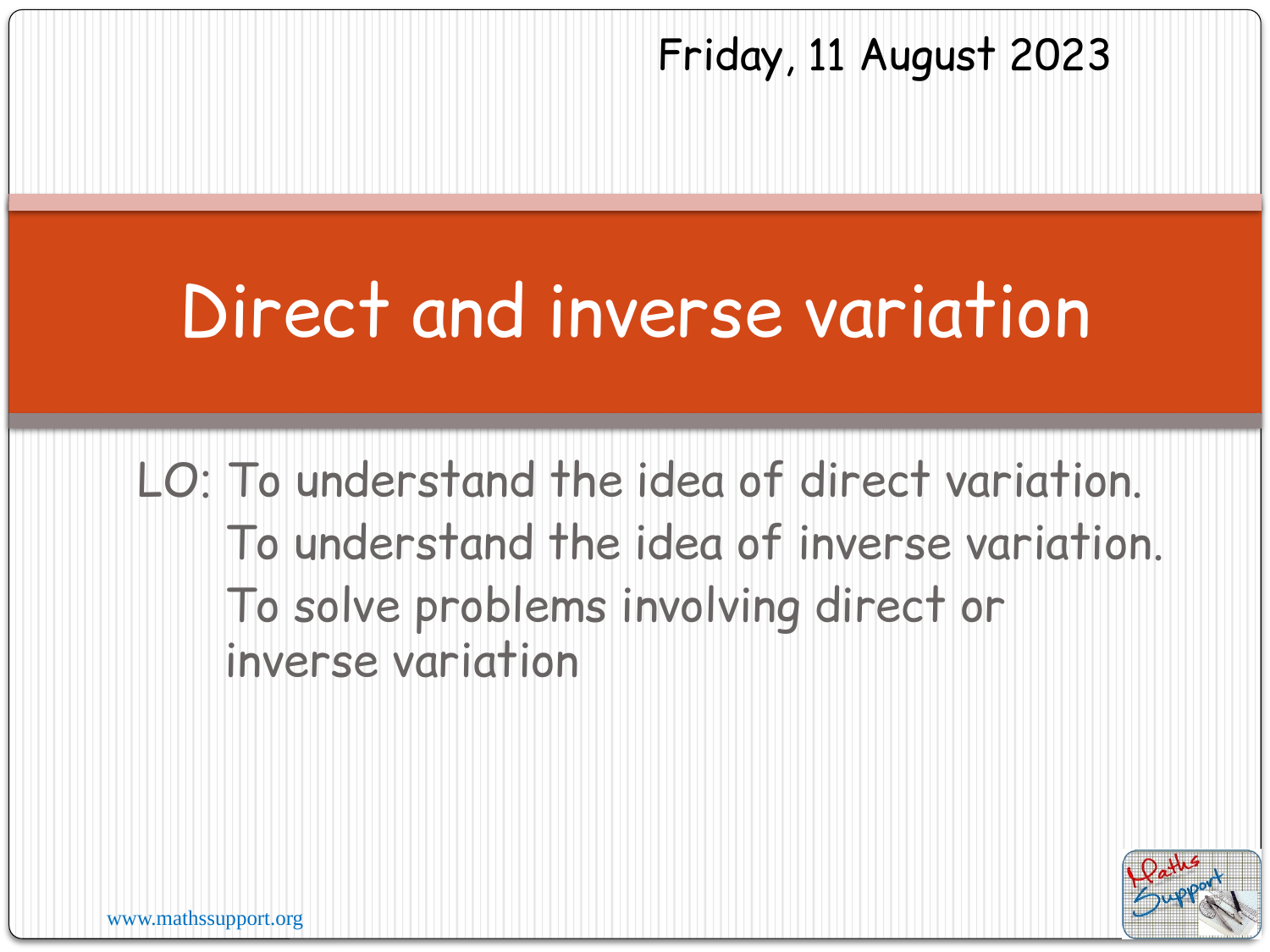

Friday, 11 August 2023
# Direct and inverse variation
LO: To understand the idea of direct variation.
To understand the idea of inverse variation.
To solve problems involving direct or inverse variation